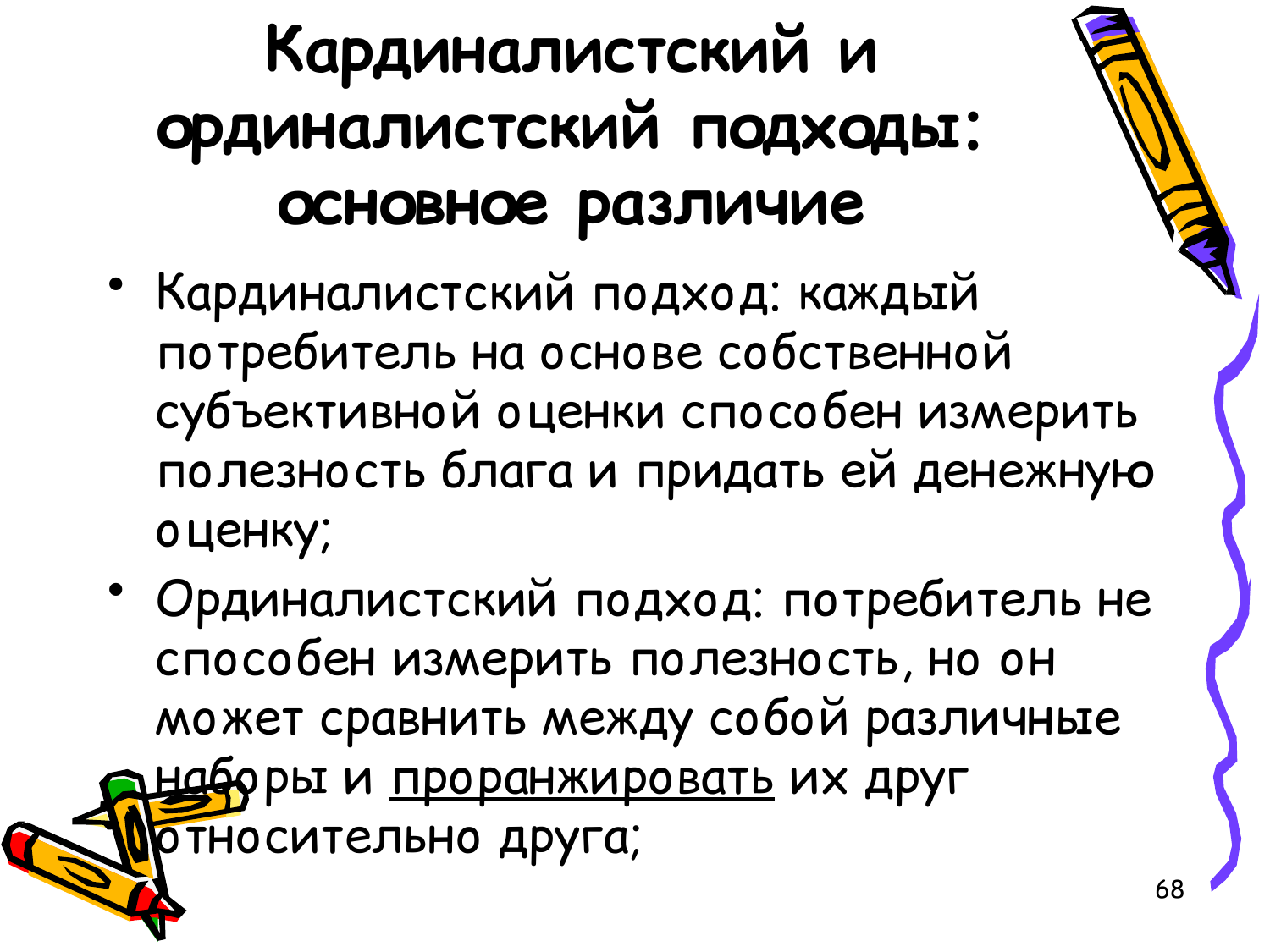

# Кардиналистский и ординалистский подходы: основное различие
Кардиналистский подход: каждый потребитель на основе собственной субъективной оценки способен измерить полезность блага и придать ей денежную оценку;
Ординалистский подход: потребитель не способен измерить полезность, но он может сравнить между собой различные наборы и проранжировать их друг относительно друга;
68